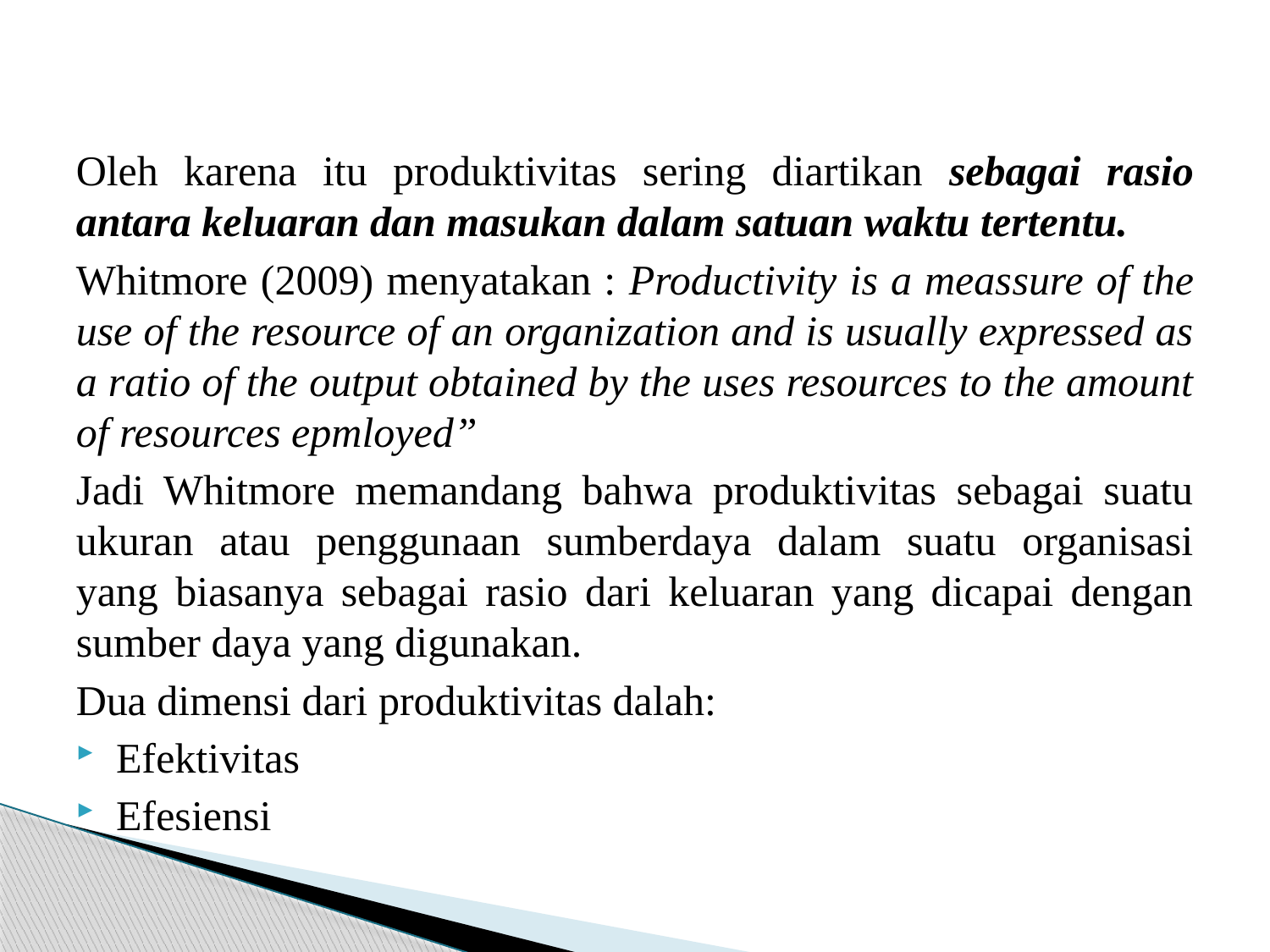

#
Oleh karena itu produktivitas sering diartikan sebagai rasio antara keluaran dan masukan dalam satuan waktu tertentu.
Whitmore (2009) menyatakan : Productivity is a meassure of the use of the resource of an organization and is usually expressed as a ratio of the output obtained by the uses resources to the amount of resources epmloyed”
Jadi Whitmore memandang bahwa produktivitas sebagai suatu ukuran atau penggunaan sumberdaya dalam suatu organisasi yang biasanya sebagai rasio dari keluaran yang dicapai dengan sumber daya yang digunakan.
Dua dimensi dari produktivitas dalah:
  Efektivitas
  Efesiensi